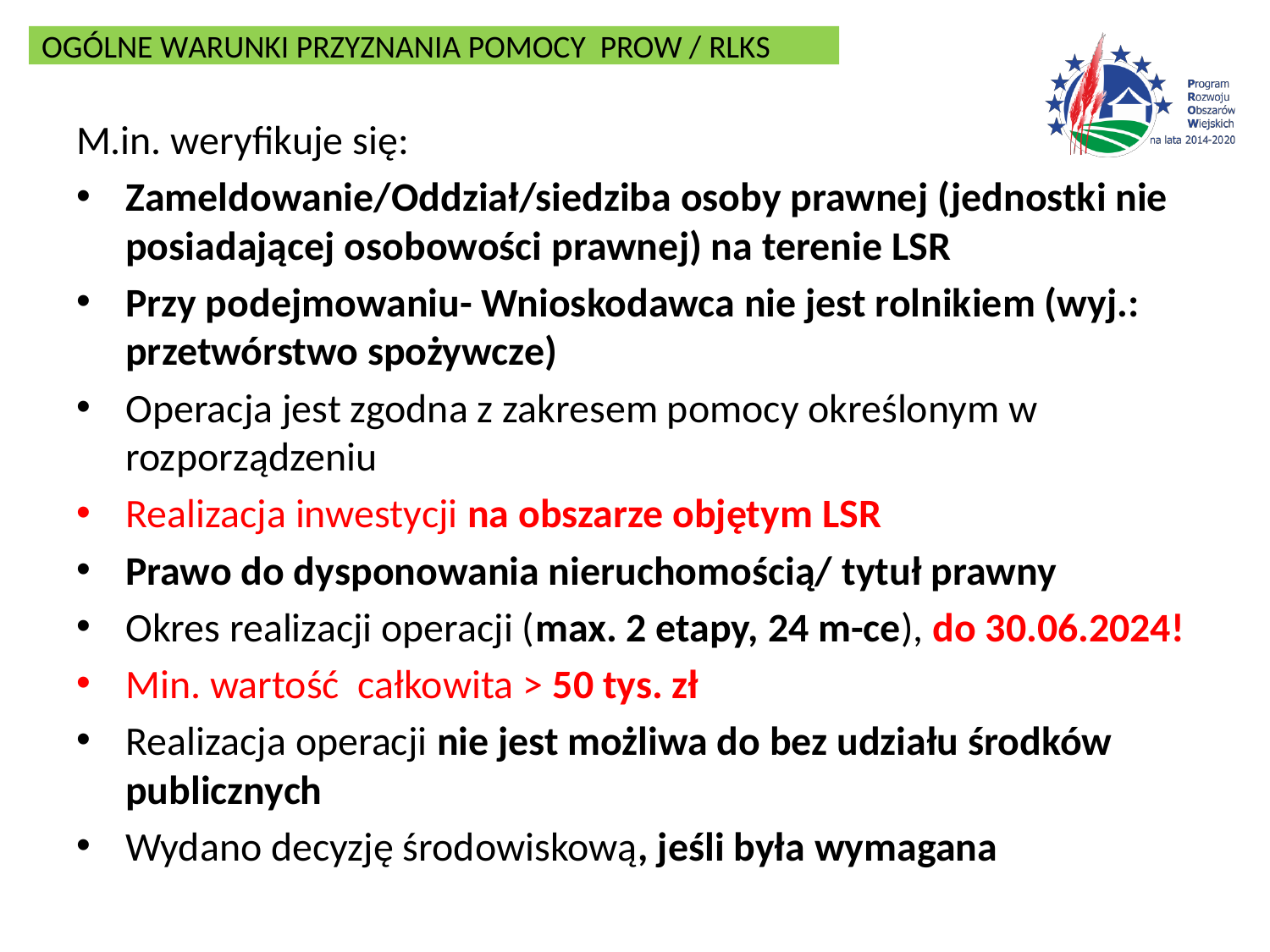

OGÓLNE WARUNKI PRZYZNANIA POMOCY  PROW / RLKS

#
M.in. weryfikuje się:
Zameldowanie/Oddział/siedziba osoby prawnej (jednostki nie posiadającej osobowości prawnej) na terenie LSR
Przy podejmowaniu- Wnioskodawca nie jest rolnikiem (wyj.: przetwórstwo spożywcze)
Operacja jest zgodna z zakresem pomocy określonym w rozporządzeniu
Realizacja inwestycji na obszarze objętym LSR
Prawo do dysponowania nieruchomością/ tytuł prawny
Okres realizacji operacji (max. 2 etapy, 24 m-ce), do 30.06.2024!
Min. wartość  całkowita > 50 tys. zł
Realizacja operacji nie jest możliwa do bez udziału środków publicznych
Wydano decyzję środowiskową, jeśli była wymagana